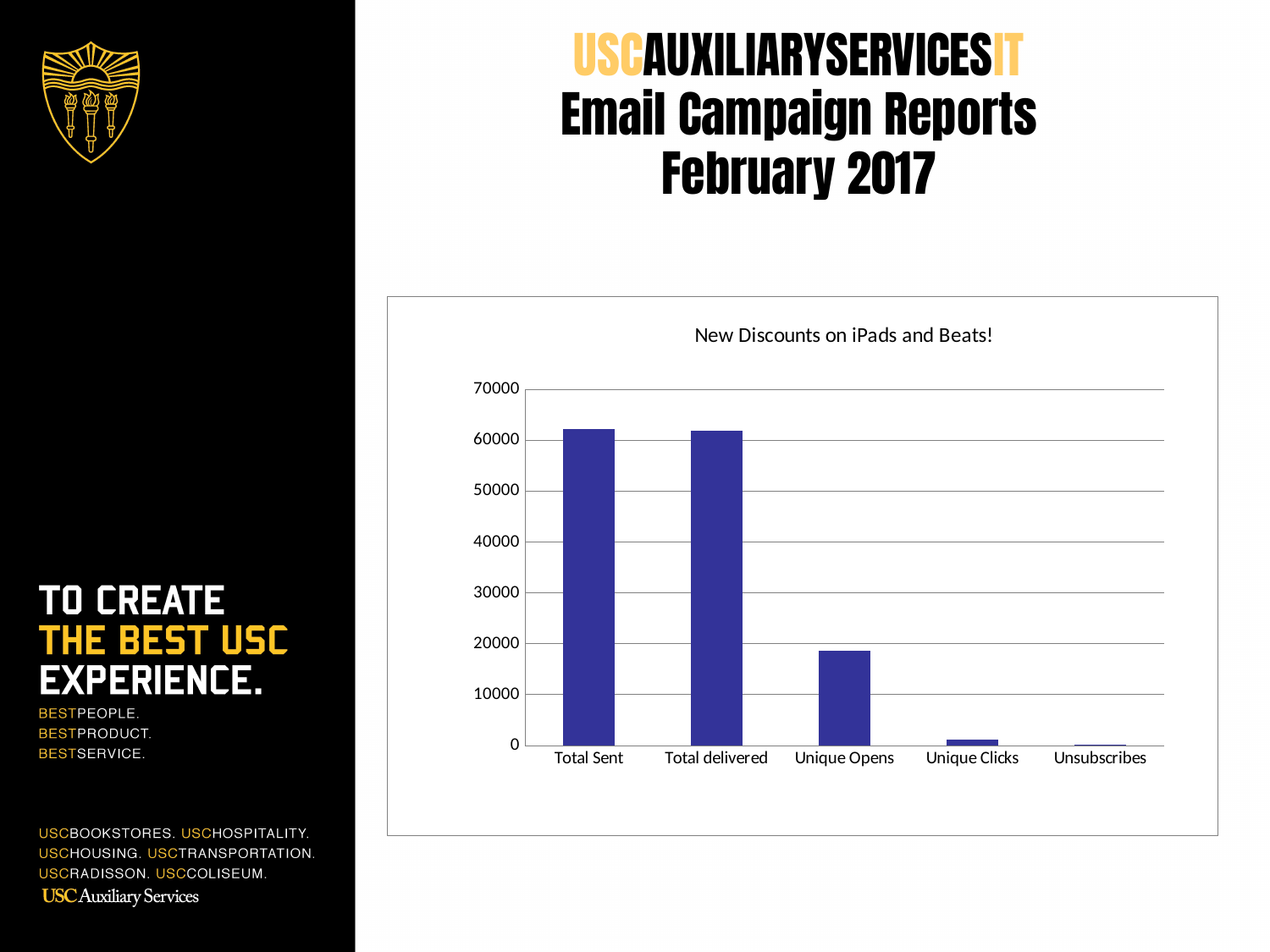

# USCAUXILIARYSERVICESIT Email Campaign Reports February 2017

### Chart: New Discounts on iPads and Beats!

| Category | BKS List |
|---|---|
| Total Sent | 62148.0 |
| Total delivered | 61921.0 |
| Unique Opens | 18568.0 |
| Unique Clicks | 1201.0 |
| Unsubscribes | 54.0 |